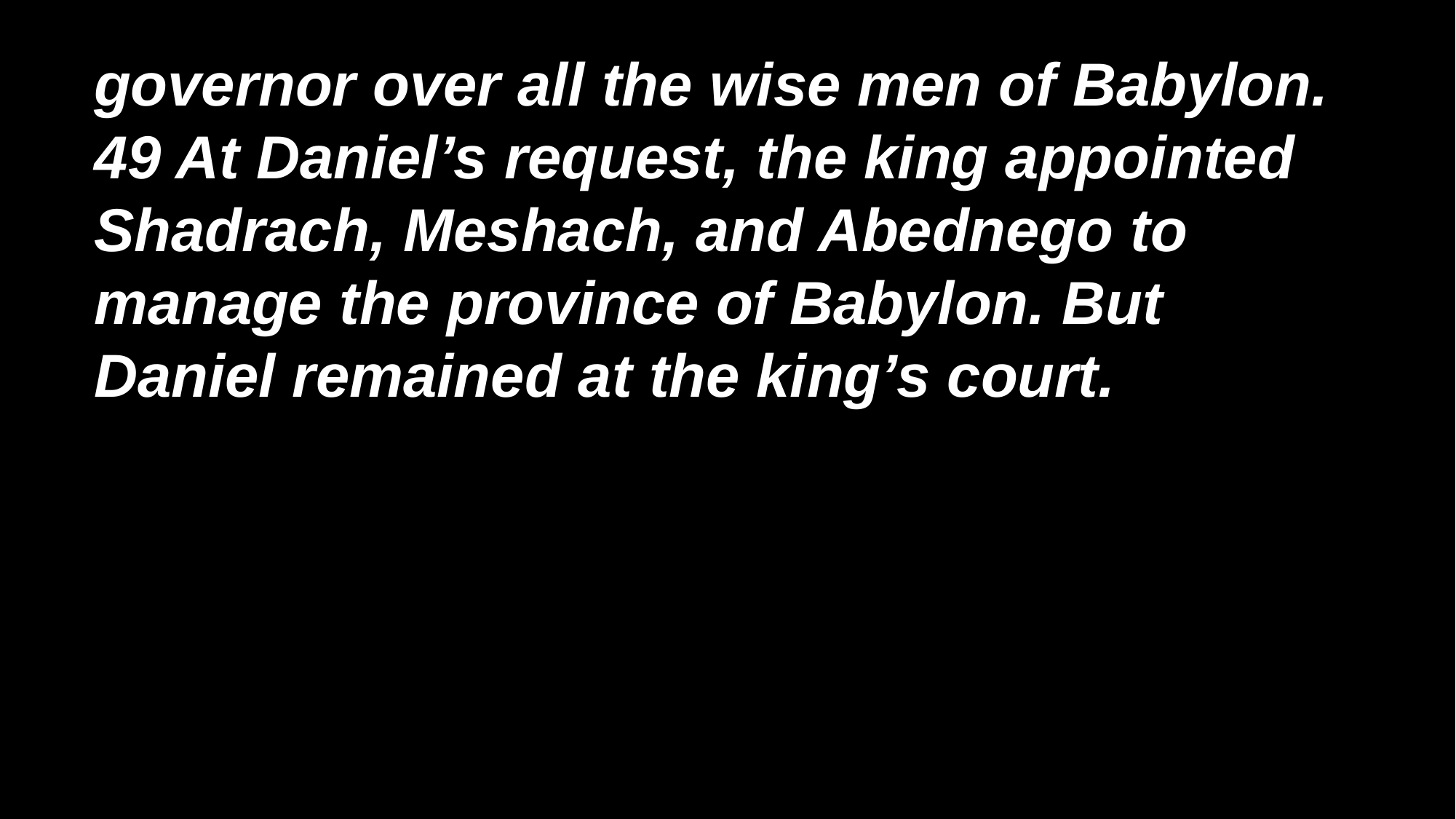

# governor over all the wise men of Babylon. 49 At Daniel’s request, the king appointed Shadrach, Meshach, and Abednego to manage the province of Babylon. But Daniel remained at the king’s court.